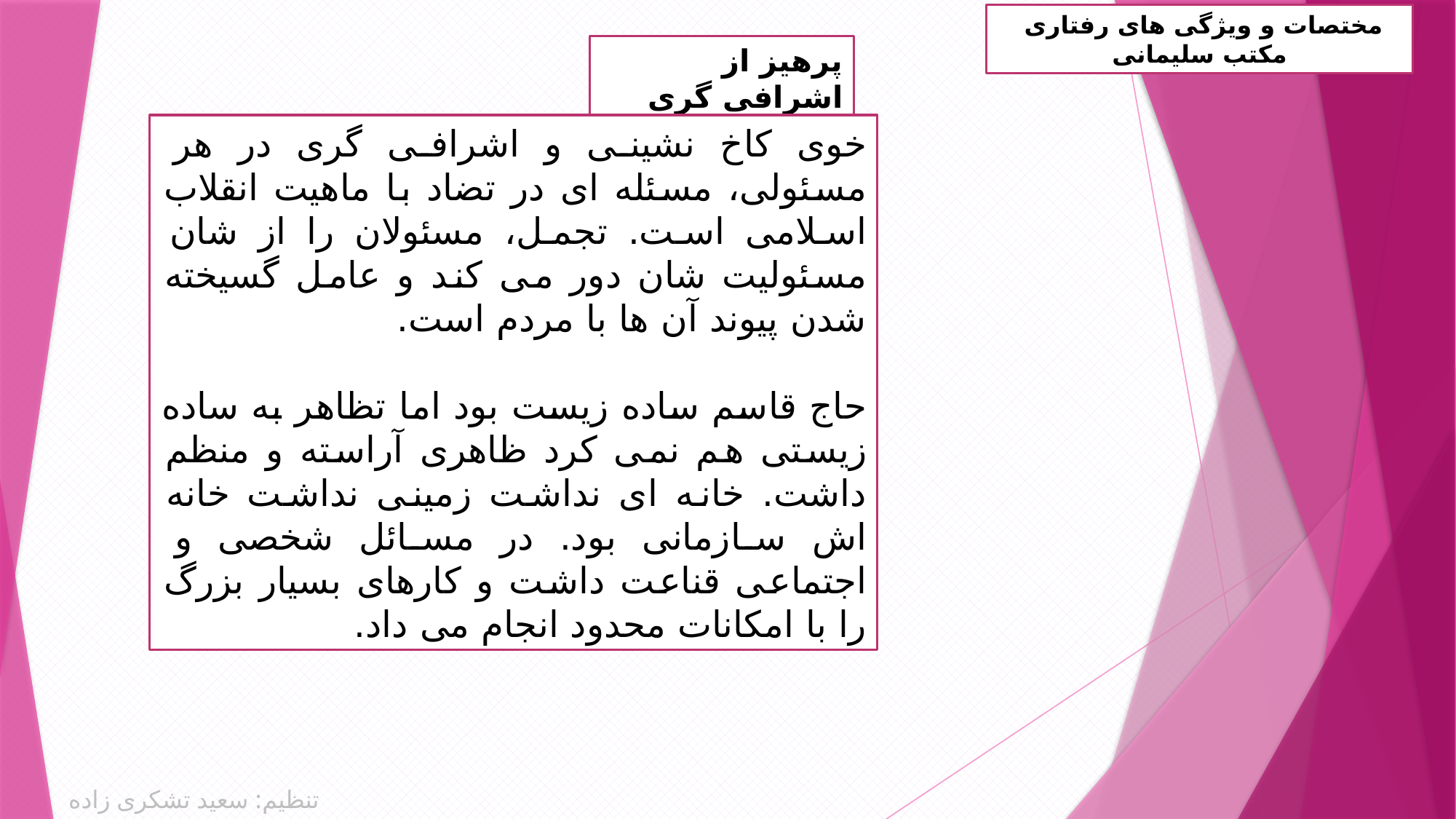

مختصات و ویژگی های رفتاری  مکتب سلیمانی
پرهیز از اشرافی گری
خوی کاخ نشینی و اشرافی گری در هر مسئولی، مسئله ای در تضاد با ماهیت انقلاب اسلامی است. تجمل، مسئولان را از شان مسئولیت شان دور می کند و عامل گسیخته شدن پیوند آن ها با مردم است.

حاج قاسم ساده زیست بود اما تظاهر به ساده زیستی هم نمی کرد ظاهری آراسته و منظم داشت. خانه ای نداشت زمینی نداشت خانه اش سازمانی بود. در مسائل شخصی و اجتماعی قناعت داشت و کارهای بسیار بزرگ را با امکانات محدود انجام می داد.
تنظیم: سعید تشکری زاده